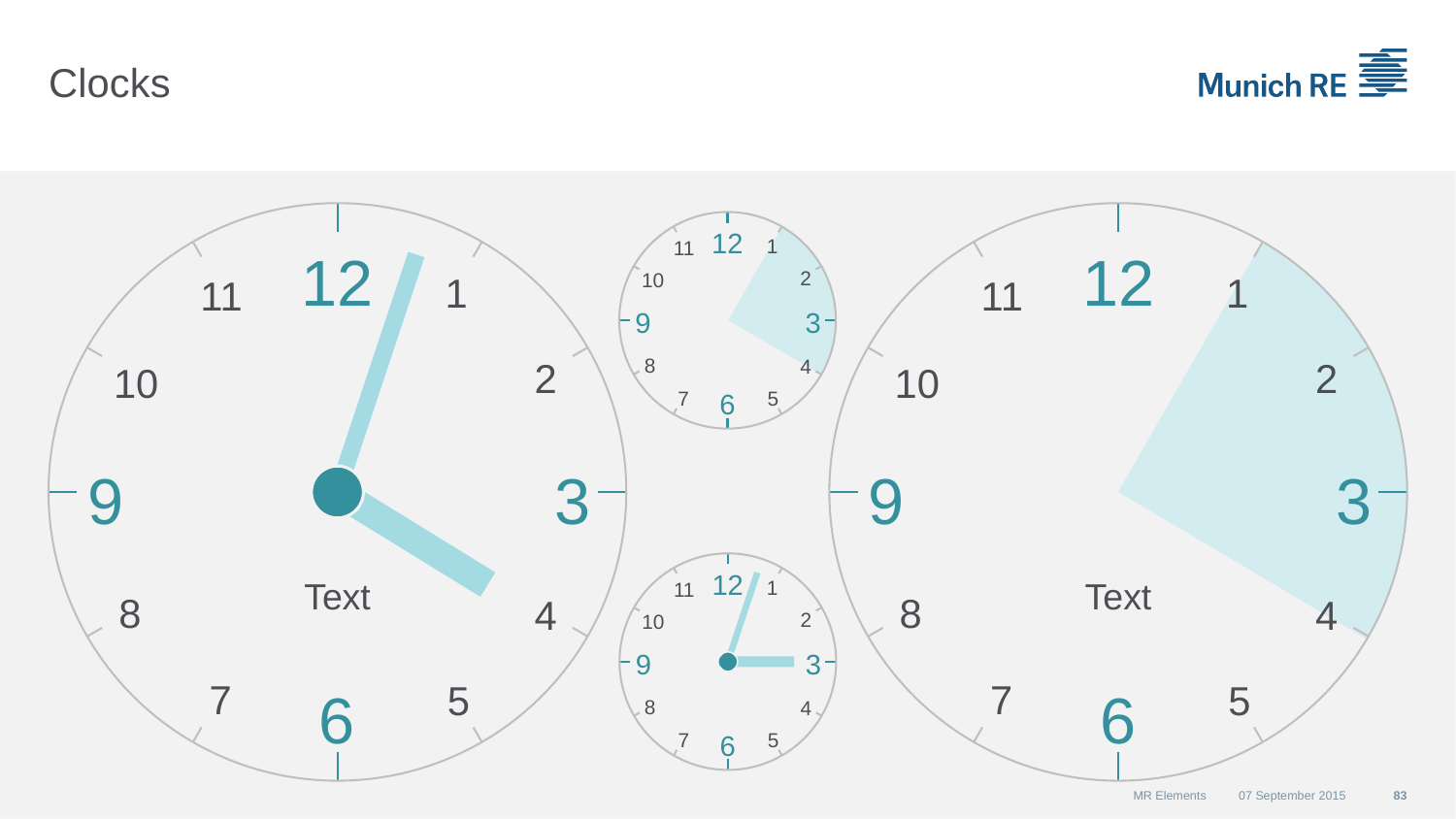

# Clocks

12
1
11
2
10
9
3
8
4
7
5
6

12
1
11
2
10
9
3
8
4
6
7
5

12

1
11

2
10
9
3

12

1
11

2
10
9
3

8
4
6
7
5
Text
Text
8
4
7
5
6
MR Elements
07 September 2015
83